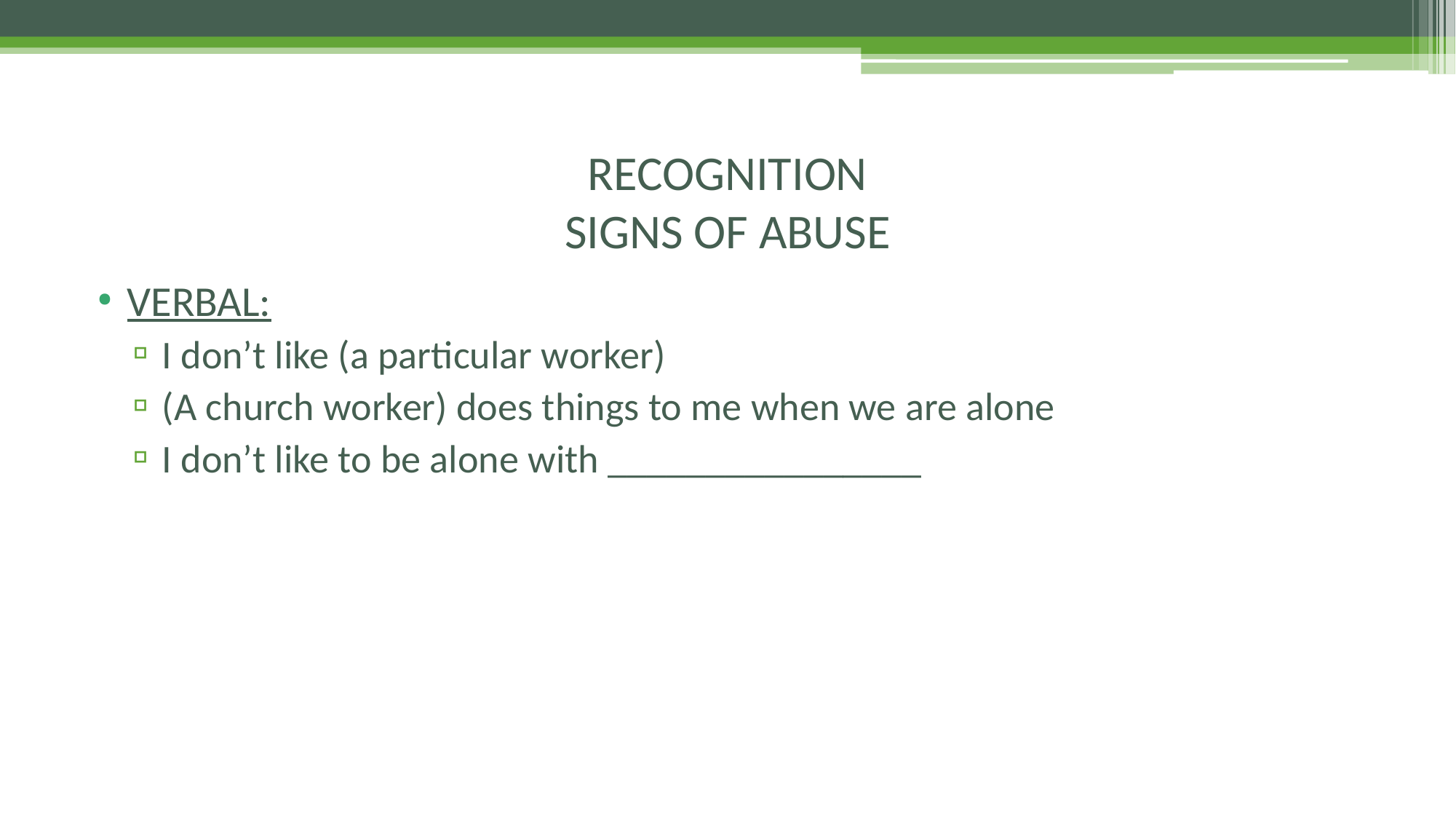

# RECOGNITION SIGNS OF ABUSE
VERBAL:
I don’t like (a particular worker)
(A church worker) does things to me when we are alone
I don’t like to be alone with ________________